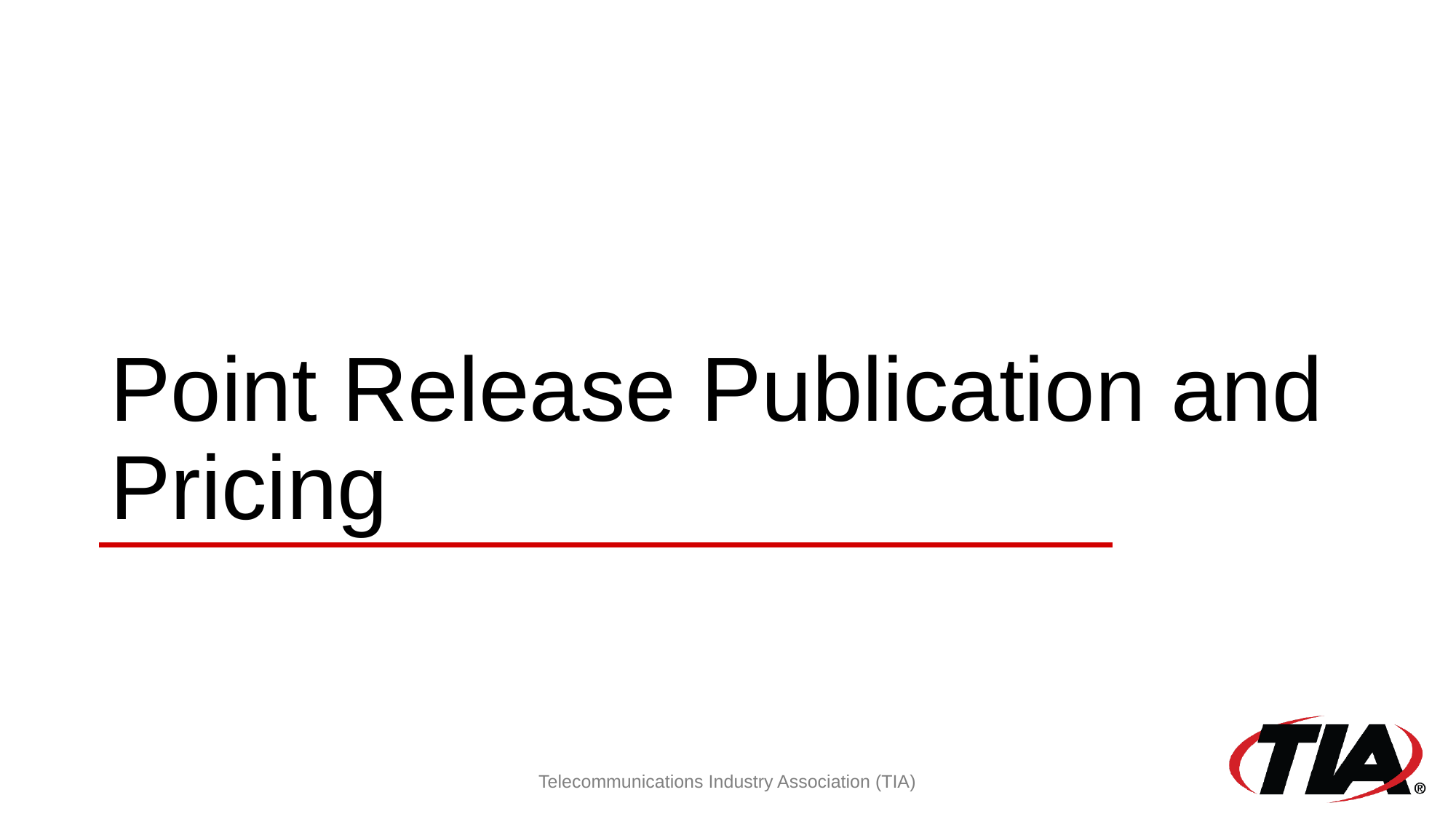

# Point Release Publication and Pricing

Telecommunications Industry Association (TIA)